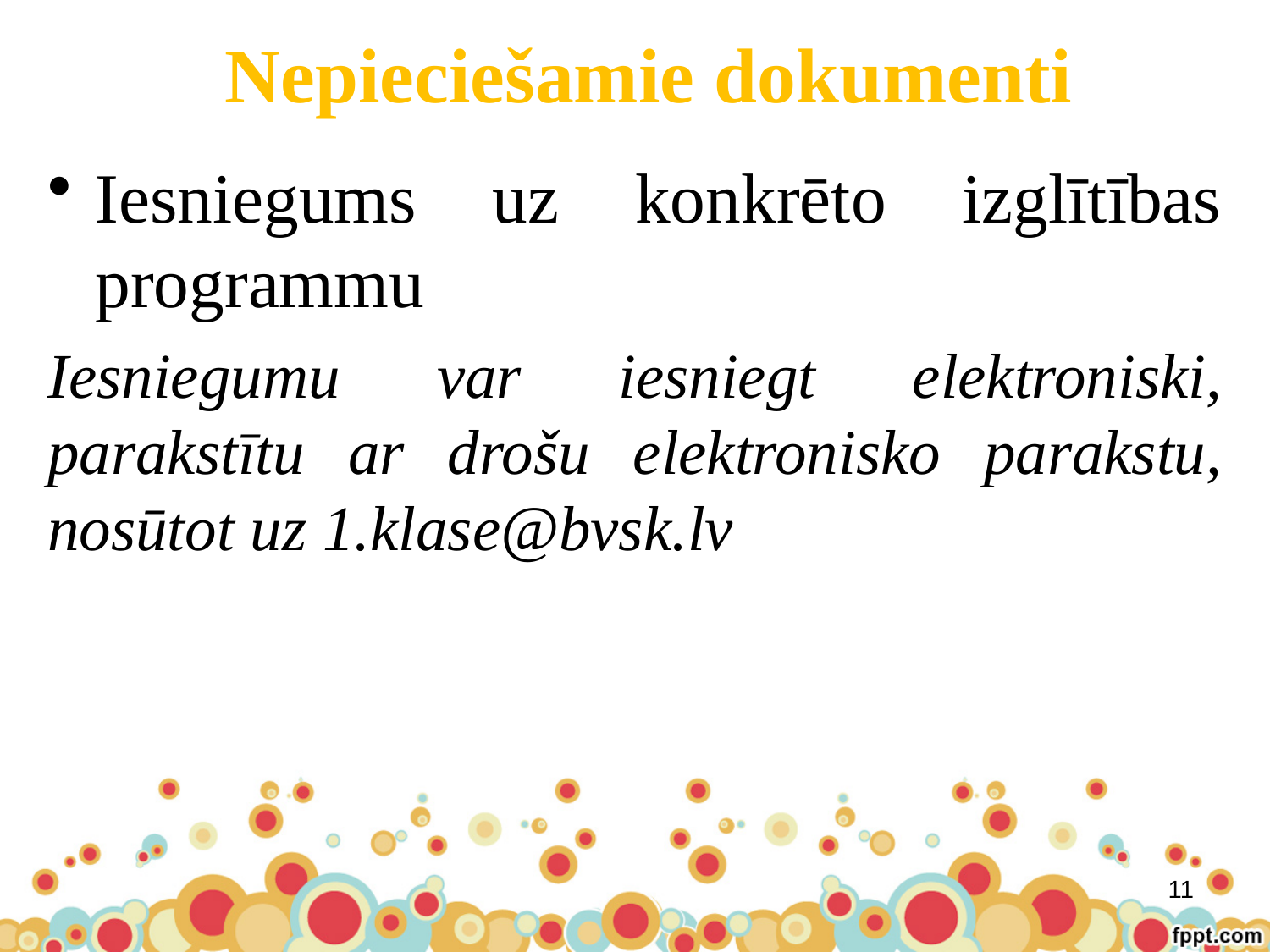

# Nepieciešamie dokumenti
Iesniegums uz konkrēto izglītības programmu
Iesniegumu var iesniegt elektroniski, parakstītu ar drošu elektronisko parakstu, nosūtot uz 1.klase@bvsk.lv
11